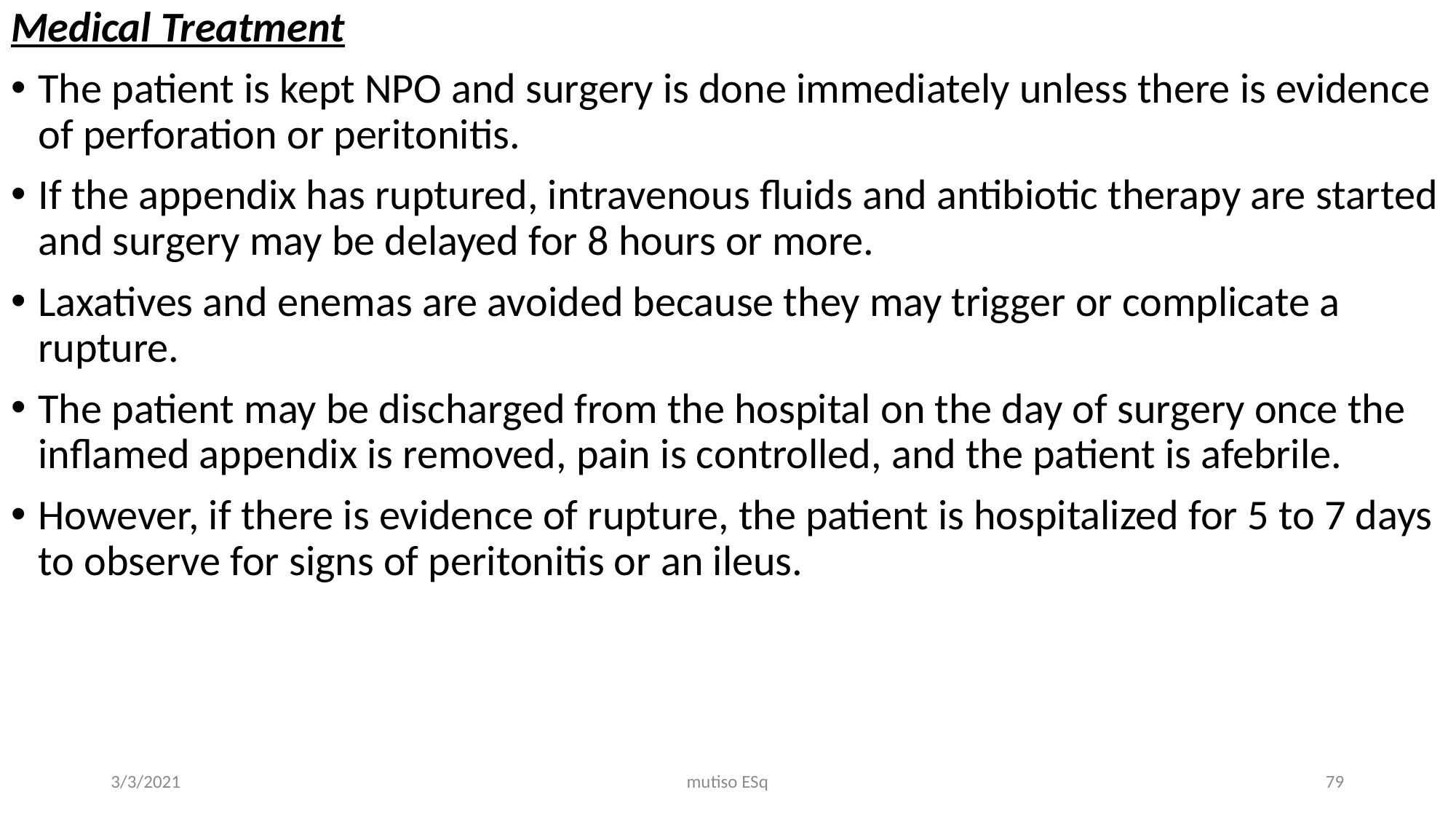

Medical Treatment
The patient is kept NPO and surgery is done immediately unless there is evidence of perforation or peritonitis.
If the appendix has ruptured, intravenous fluids and antibiotic therapy are started and surgery may be delayed for 8 hours or more.
Laxatives and enemas are avoided because they may trigger or complicate a rupture.
The patient may be discharged from the hospital on the day of surgery once the inflamed appendix is removed, pain is controlled, and the patient is afebrile.
However, if there is evidence of rupture, the patient is hospitalized for 5 to 7 days to observe for signs of peritonitis or an ileus.
3/3/2021
mutiso ESq
79